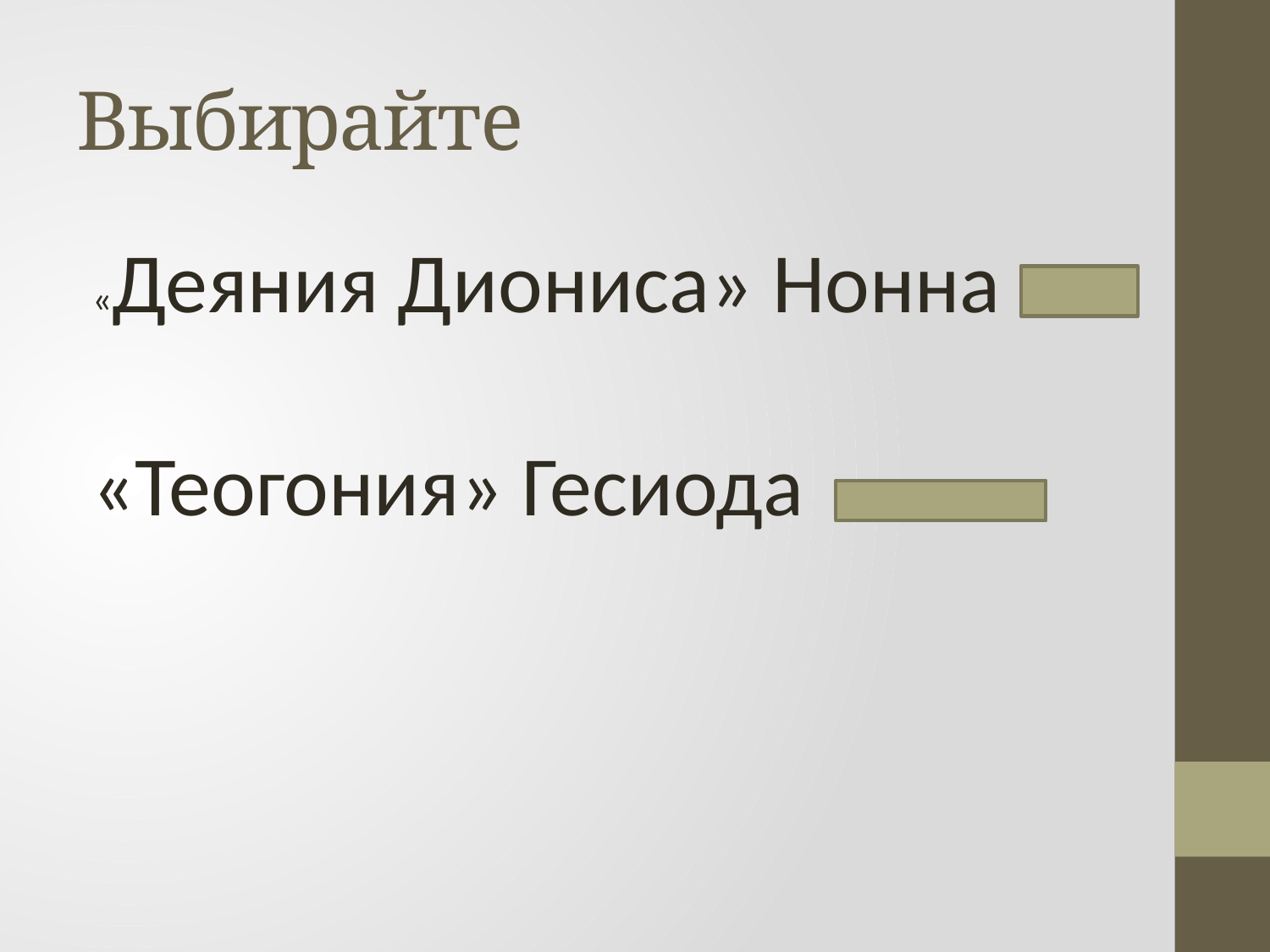

# Выбирайте
«Деяния Диониса» Нонна					                        «Теогония» Гесиода